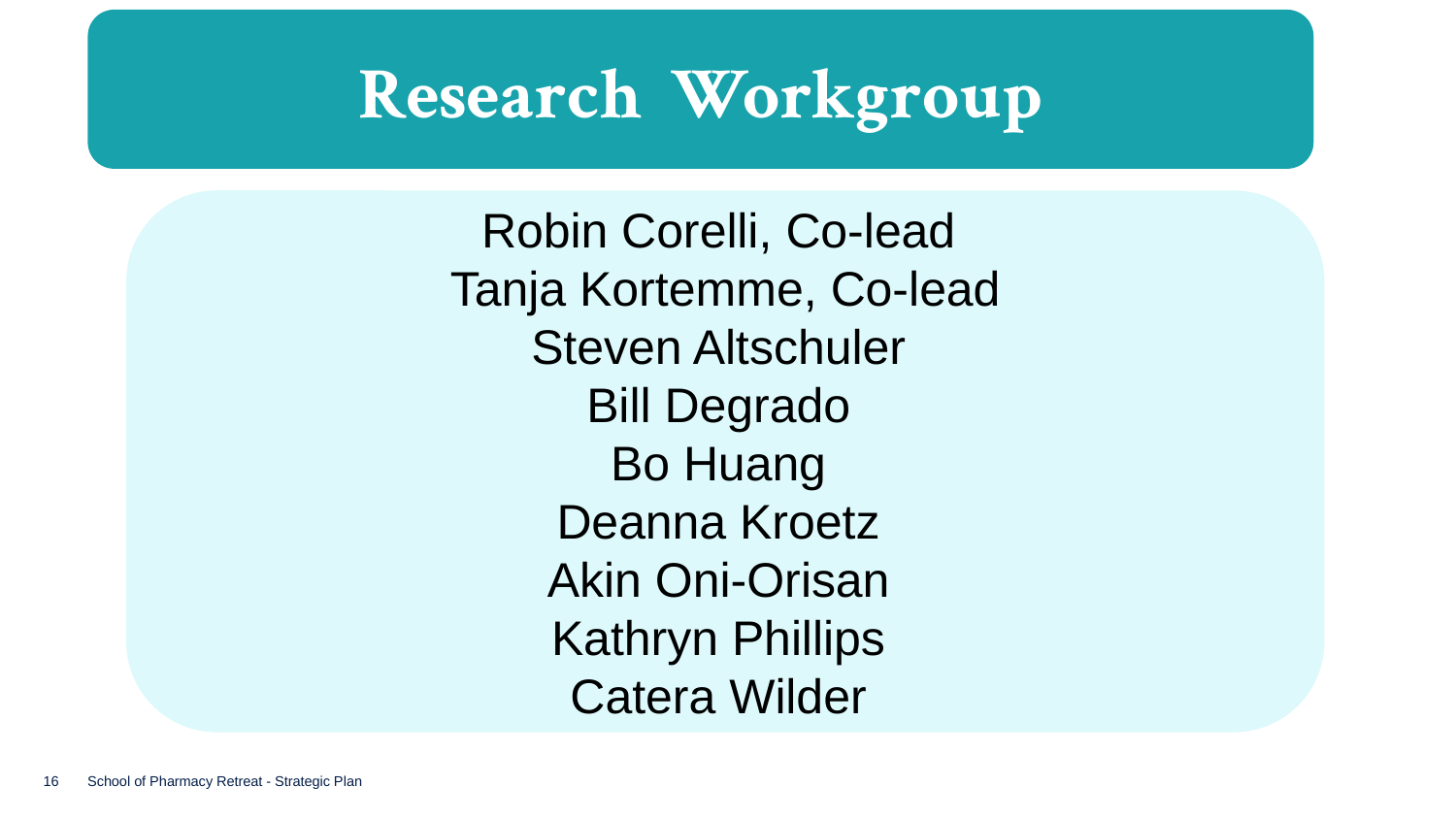

Research  Workgroup
Robin Corelli, Co-lead
Tanja Kortemme, Co-lead
Steven Altschuler
Bill Degrado
Bo Huang
Deanna Kroetz
Akin Oni-Orisan
Kathryn Phillips
Catera Wilder
16
School of Pharmacy Retreat - Strategic Plan